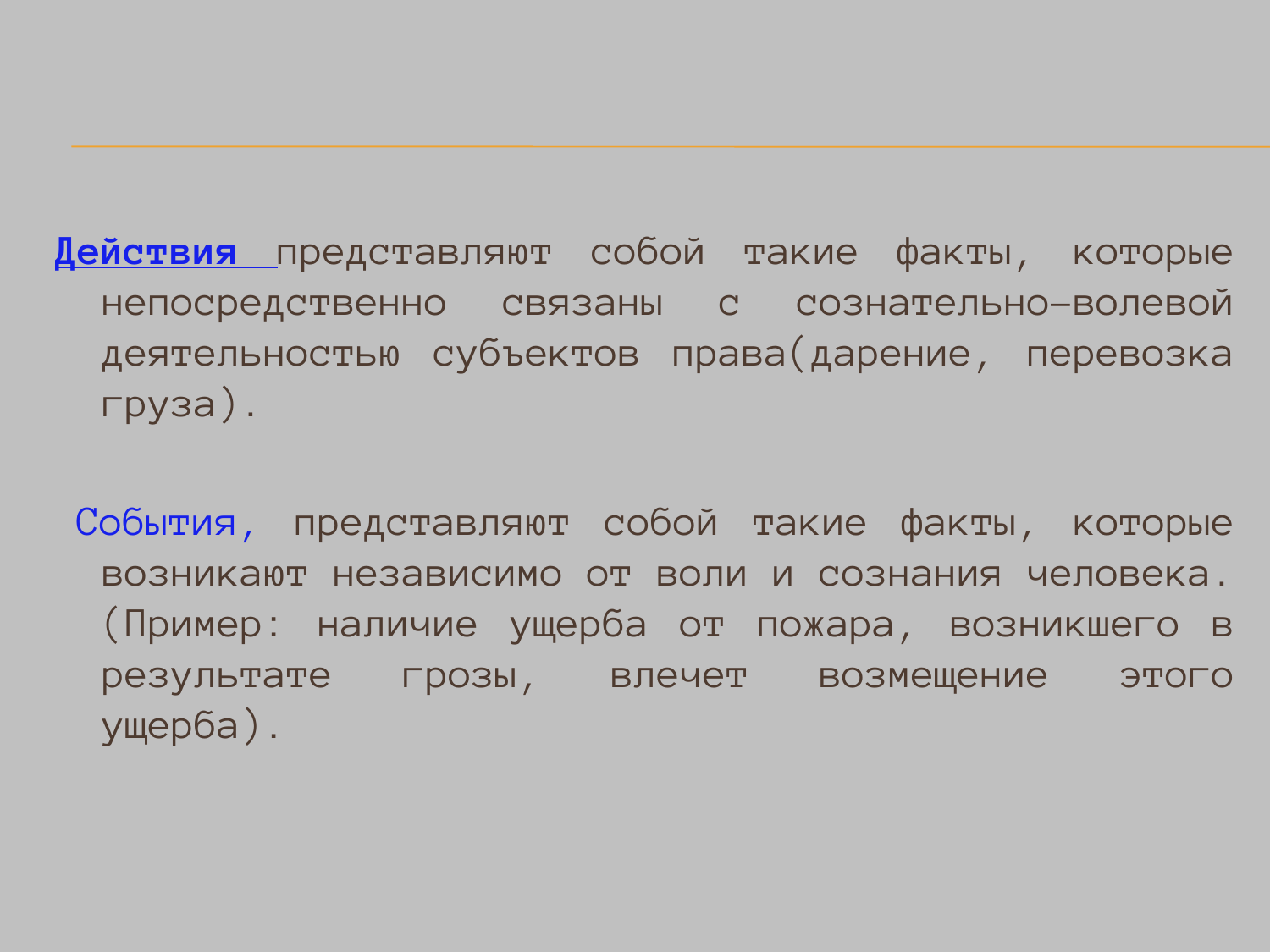

Действия представляют собой такие факты, которые непосредственно связаны с сознательно-волевой деятельностью субъектов права(дарение, перевозка груза).

 События, представляют собой такие факты, которые возникают независимо от воли и сознания человека. (Пример: наличие ущерба от пожара, возникшего в результате грозы, влечет возмещение этого ущерба).